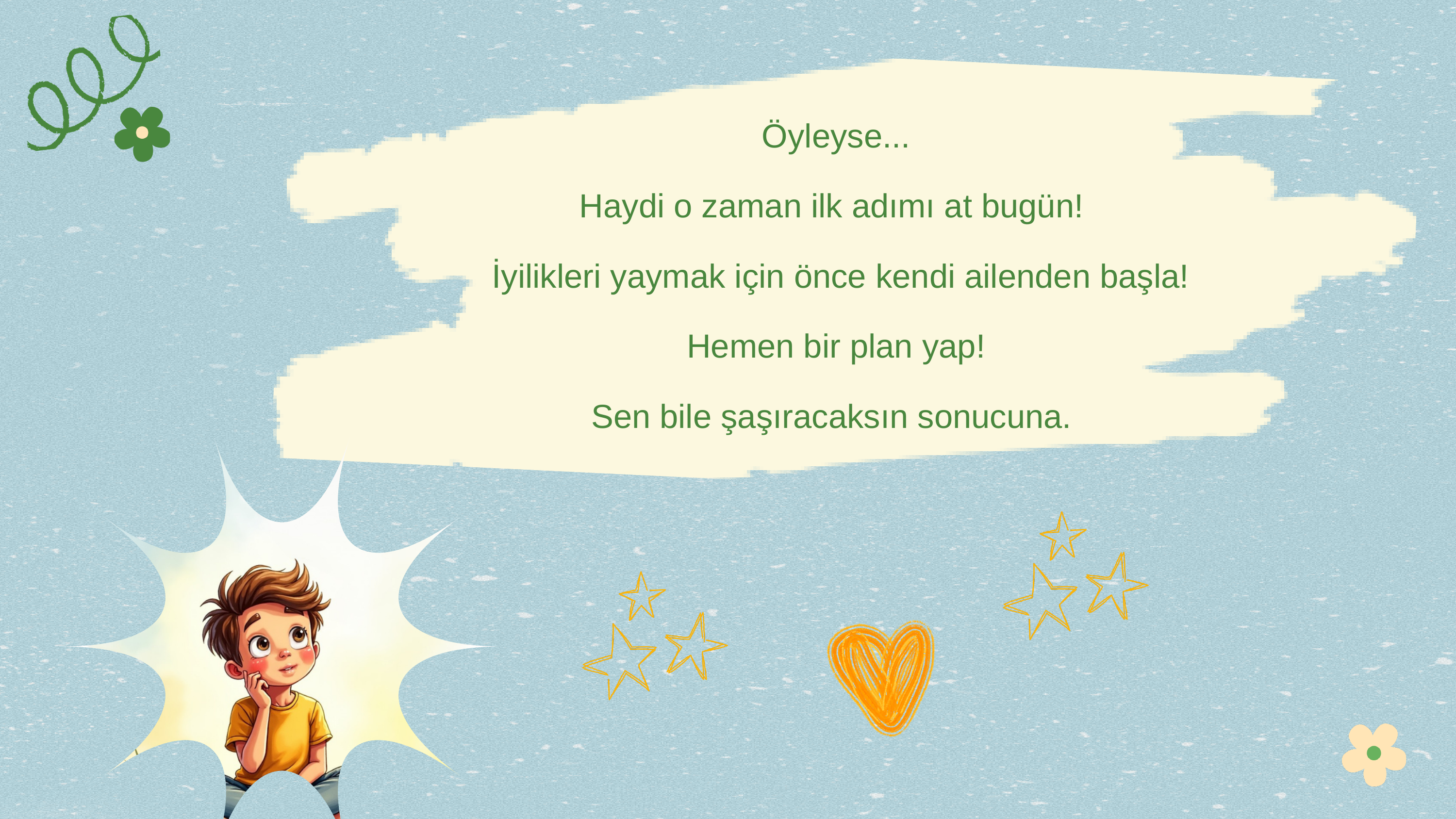

Öyleyse...
Haydi o zaman ilk adımı at bugün!
 İyilikleri yaymak için önce kendi ailenden başla!
Hemen bir plan yap!
Sen bile şaşıracaksın sonucuna.